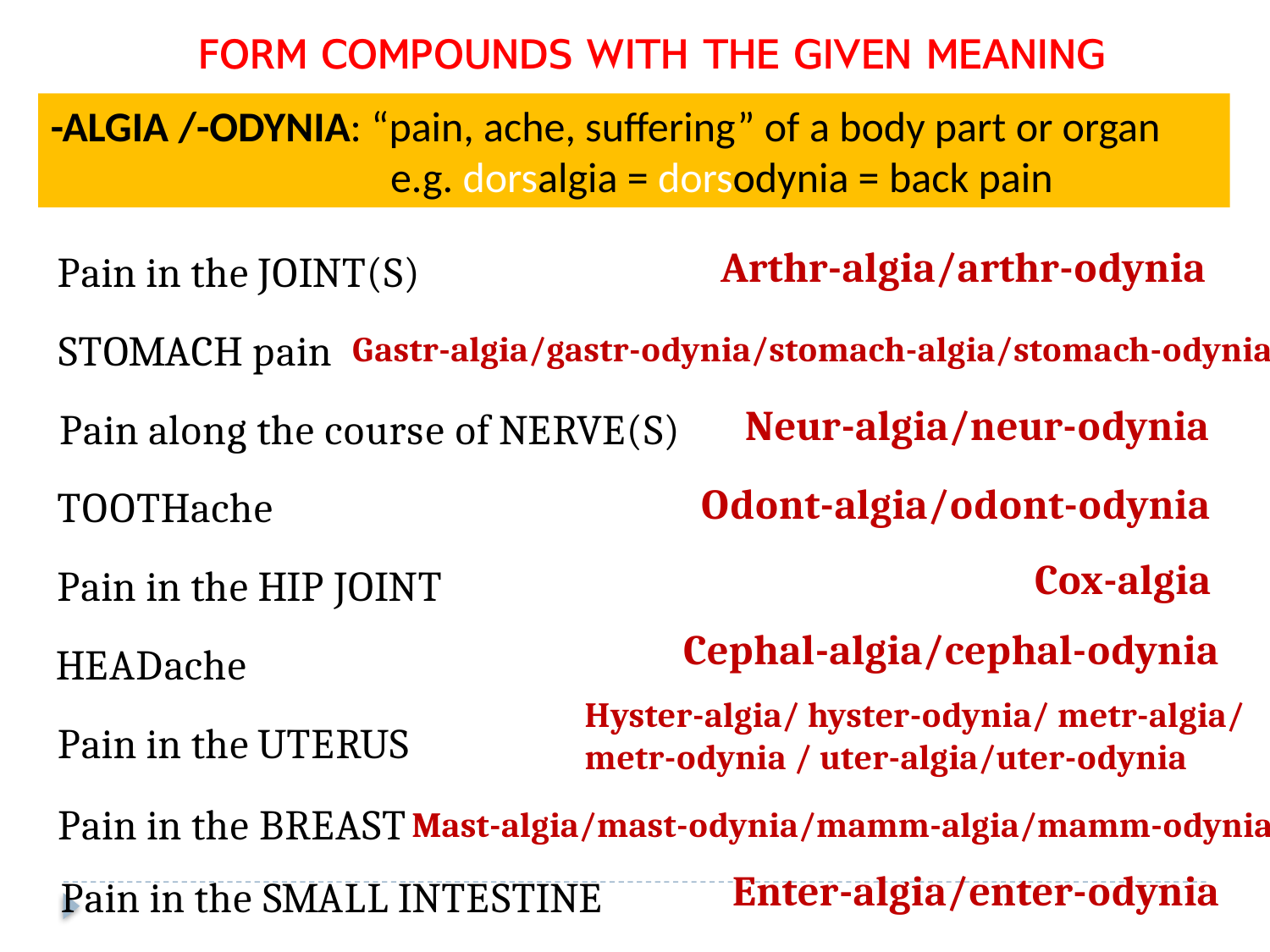

Form compounds with the given meaning
-ALGIA /-ODYNIA: “pain, ache, suffering” of a body part or organ
               	         e.g. dorsalgia = dorsodynia = back pain
Arthr-algia/arthr-odynia
Pain in the JOINT(S)
STOMACH pain
Gastr-algia/gastr-odynia/stomach-algia/stomach-odynia
Neur-algia/neur-odynia
Pain along the course of NERVE(S)
Odont-algia/odont-odynia
TOOTHache
Cox-algia
Pain in the HIP JOINT
Cephal-algia/cephal-odynia
HEADache
Hyster-algia/ hyster-odynia/ metr-algia/
metr-odynia / uter-algia/uter-odynia
Pain in the UTERUS
Pain in the BREAST
Mast-algia/mast-odynia/mamm-algia/mamm-odynia
Enter-algia/enter-odynia
Pain in the SMALL INTESTINE